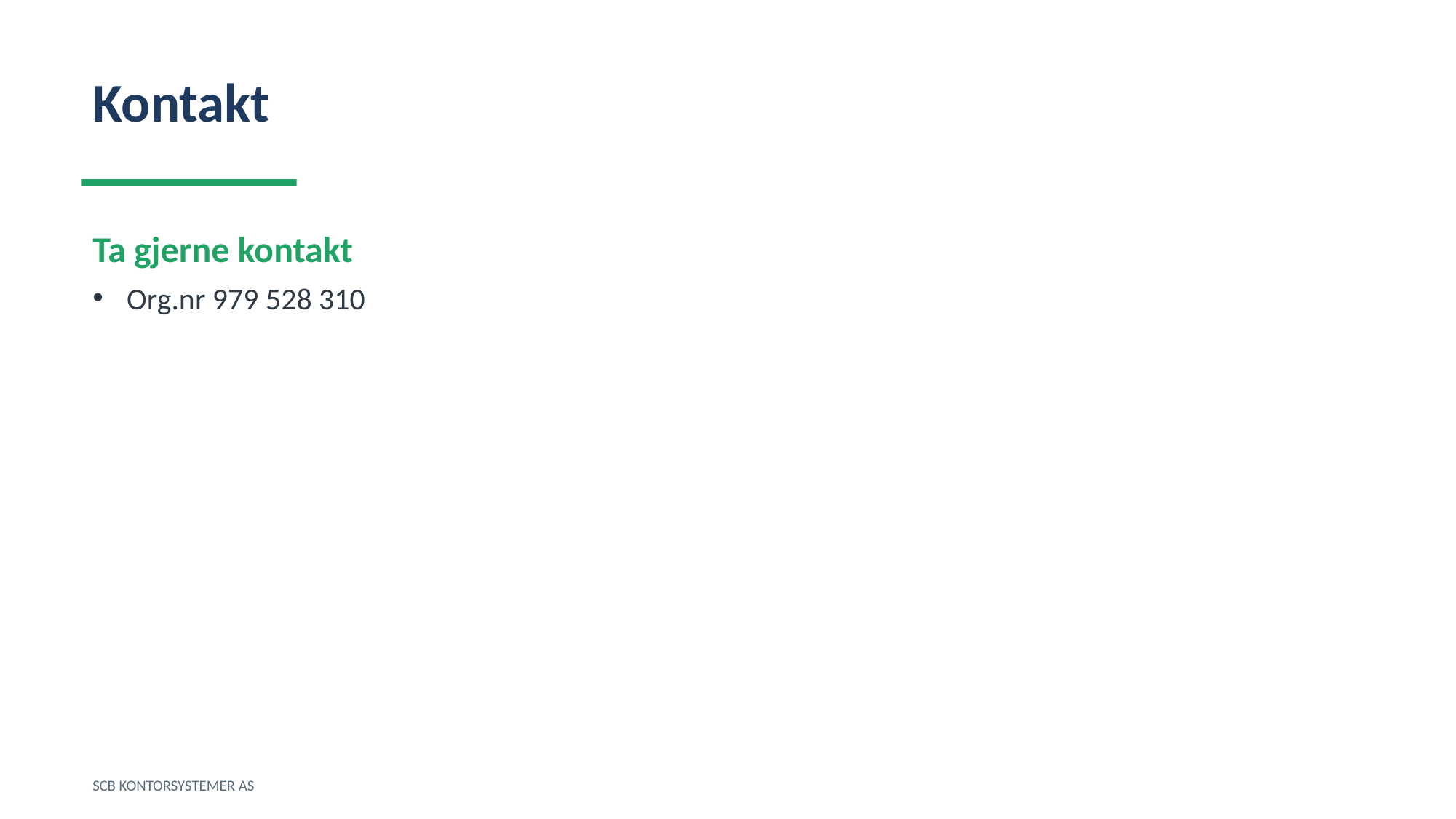

Kontakt

Ta gjerne kontakt
Org.nr 979 528 310
SCB KONTORSYSTEMER AS